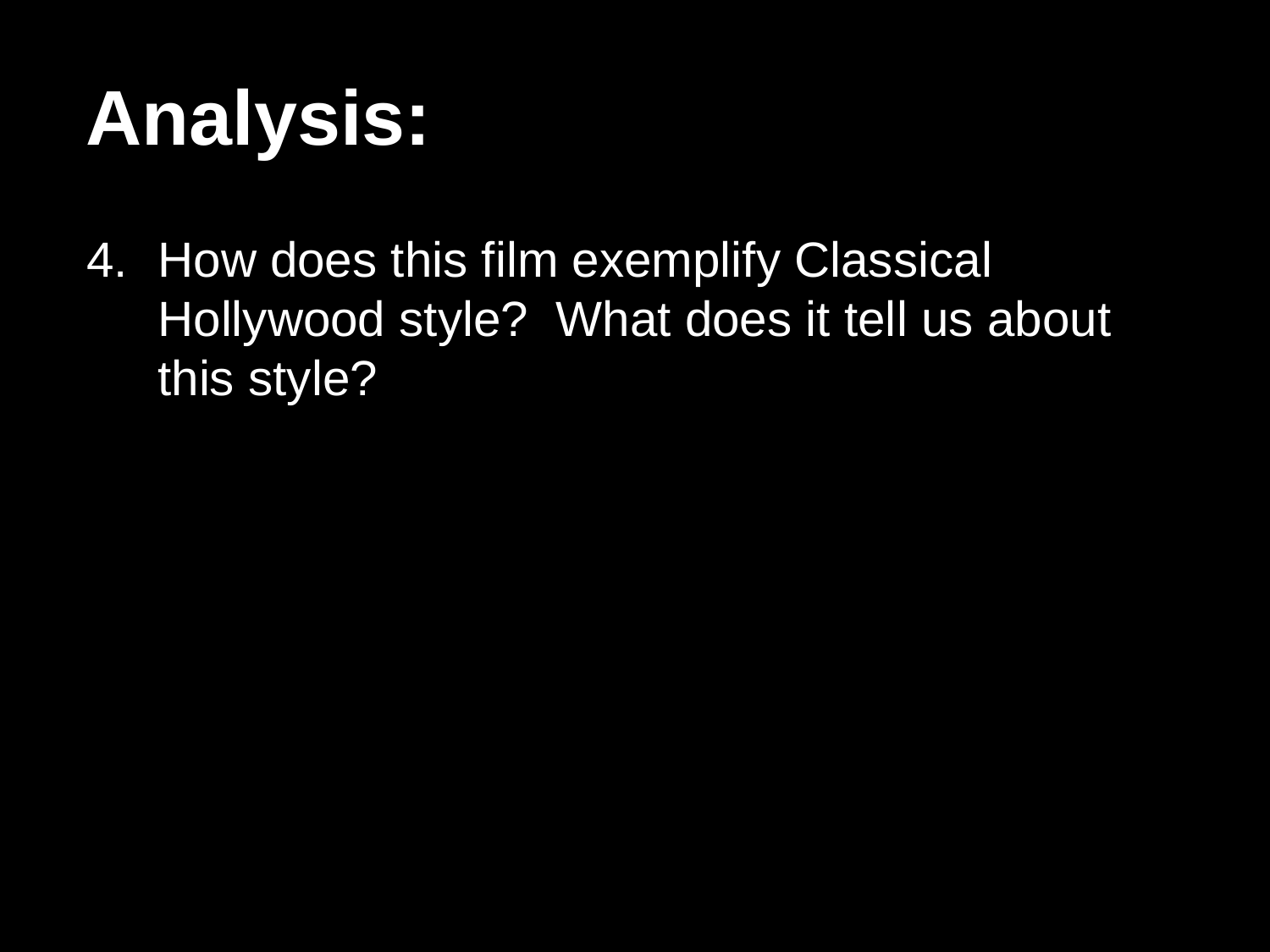

Analysis:
How does this film exemplify Classical Hollywood style?  What does it tell us about this style?